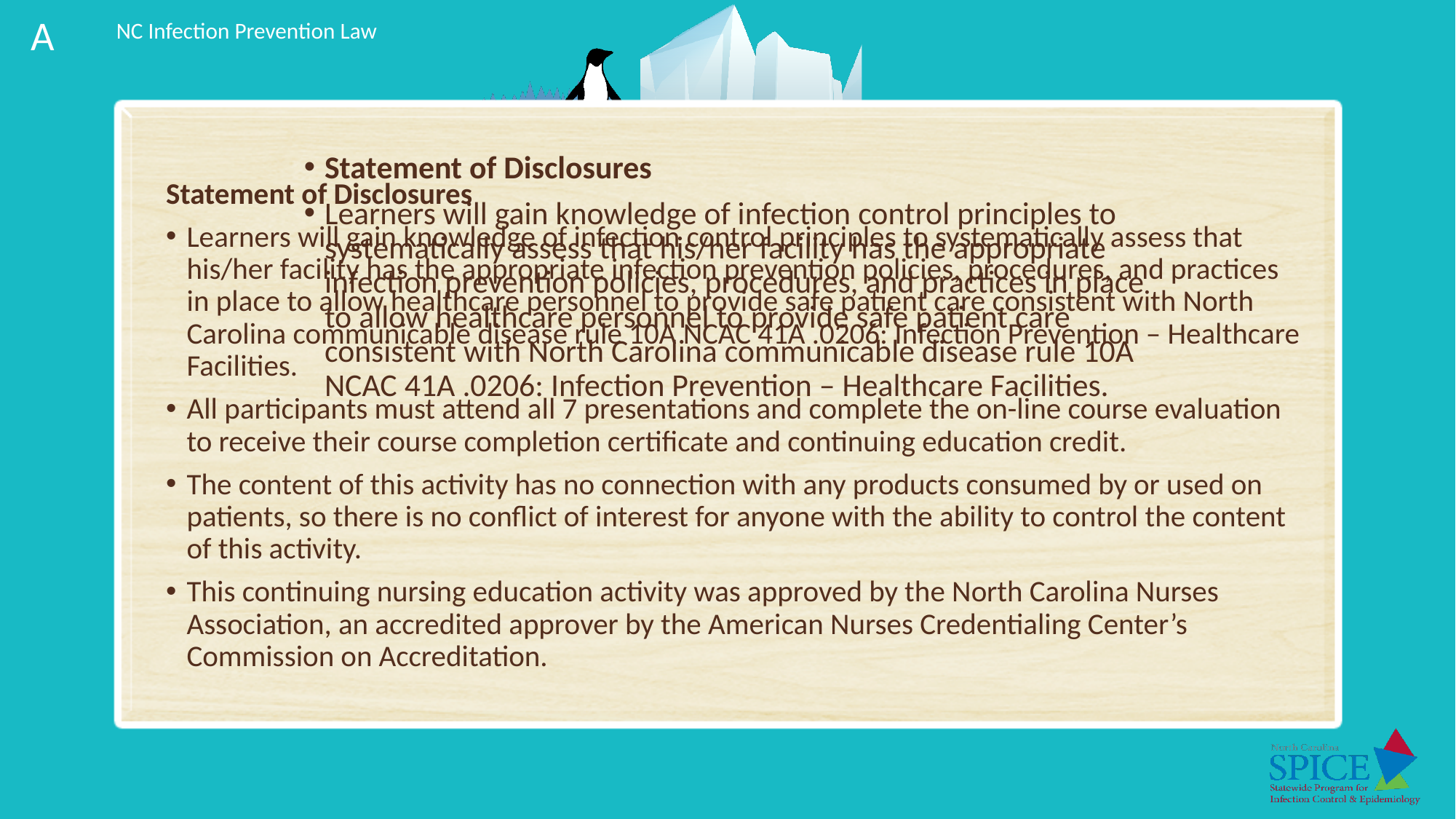

Statement of Disclosures
Learners will gain knowledge of infection control principles to systematically assess that his/her facility has the appropriate infection prevention policies, procedures, and practices in place to allow healthcare personnel to provide safe patient care consistent with North Carolina communicable disease rule 10A NCAC 41A .0206: Infection Prevention – Healthcare Facilities.
All participants must attend all 7 presentations and complete the on-line course evaluation to receive their course completion certificate and continuing education credit.
Statement of Disclosures
Learners will gain knowledge of infection control principles to systematically assess that his/her facility has the appropriate infection prevention policies, procedures, and practices in place to allow healthcare personnel to provide safe patient care consistent with North Carolina communicable disease rule 10A NCAC 41A .0206: Infection Prevention – Healthcare Facilities.
All participants must attend all 7 presentations and complete the on-line course evaluation to receive their course completion certificate and continuing education credit.
The content of this activity has no connection with any products consumed by or used on patients, so there is no conflict of interest for anyone with the ability to control the content of this activity.
This continuing nursing education activity was approved by the North Carolina Nurses Association, an accredited approver by the American Nurses Credentialing Center’s Commission on Accreditation.